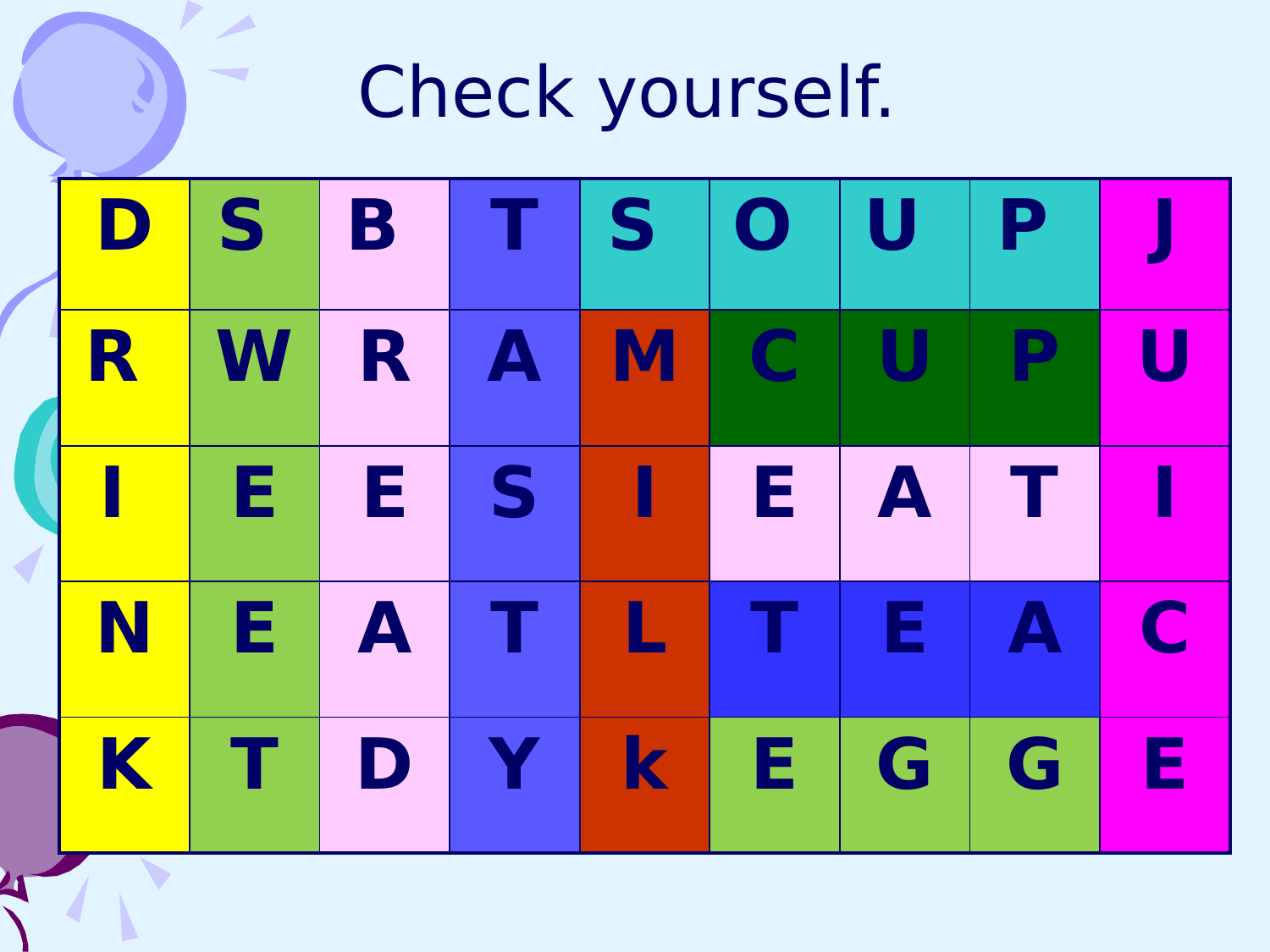

# Check yourself.
| D | S | B | T | S | O | U | P | J |
| --- | --- | --- | --- | --- | --- | --- | --- | --- |
| R | W | R | A | M | C | U | P | U |
| I | E | E | S | I | E | A | T | I |
| N | E | A | T | L | T | E | A | C |
| K | T | D | Y | k | E | G | G | E |